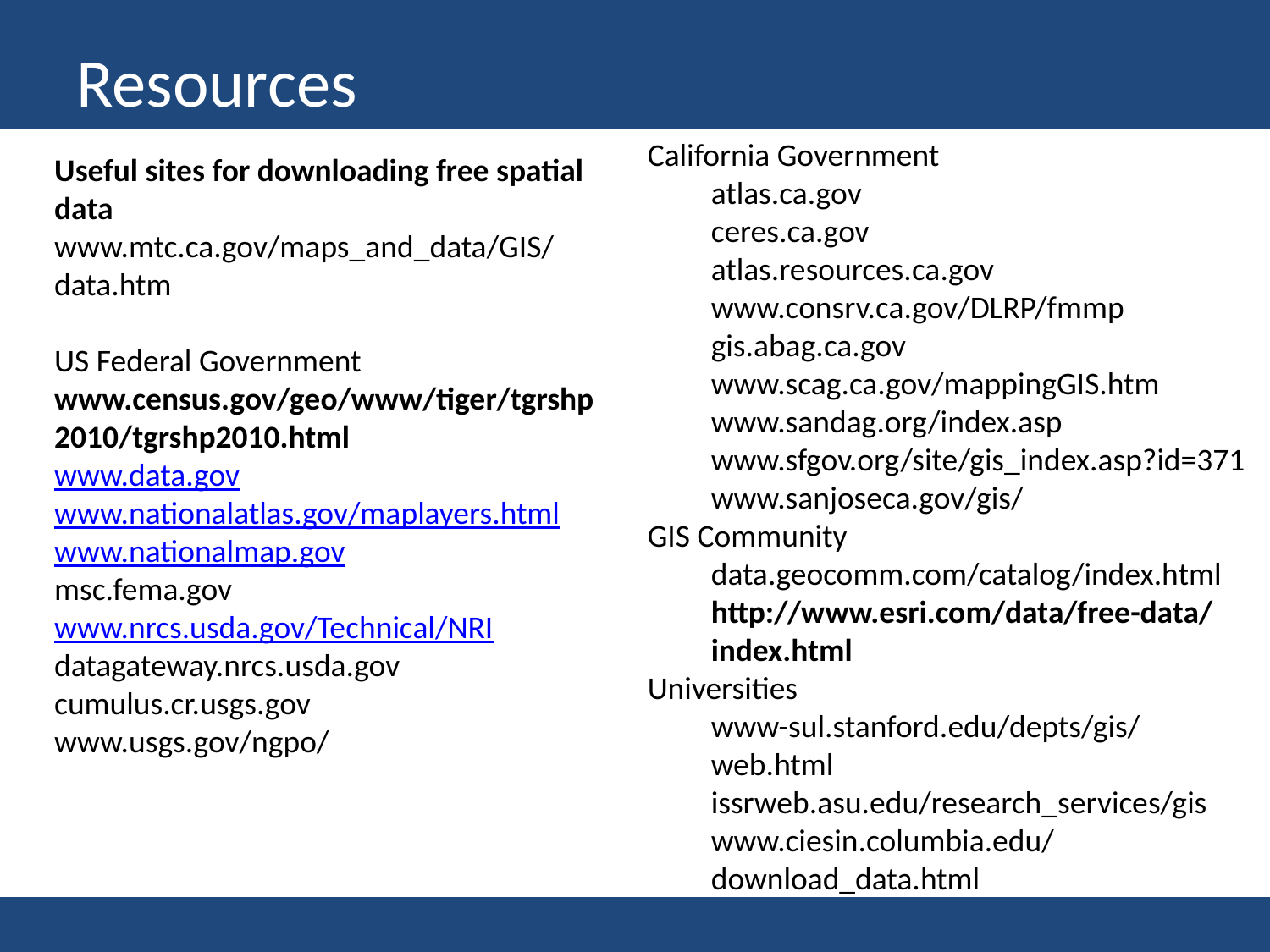

# Resources
California Government
atlas.ca.gov
ceres.ca.gov
atlas.resources.ca.gov
www.consrv.ca.gov/DLRP/fmmp
gis.abag.ca.gov
www.scag.ca.gov/mappingGIS.htm
www.sandag.org/index.asp
www.sfgov.org/site/gis_index.asp?id=371
www.sanjoseca.gov/gis/
GIS Community
data.geocomm.com/catalog/index.html
http://www.esri.com/data/free-data/index.html
Universities
www-sul.stanford.edu/depts/gis/web.html
issrweb.asu.edu/research_services/gis
www.ciesin.columbia.edu/download_data.html
Useful sites for downloading free spatial data
www.mtc.ca.gov/maps_and_data/GIS/data.htm

US Federal Government www.census.gov/geo/www/tiger/tgrshp2010/tgrshp2010.html
www.data.gov
www.nationalatlas.gov/maplayers.html
www.nationalmap.gov
msc.fema.gov
www.nrcs.usda.gov/Technical/NRI
datagateway.nrcs.usda.gov
cumulus.cr.usgs.gov
www.usgs.gov/ngpo/